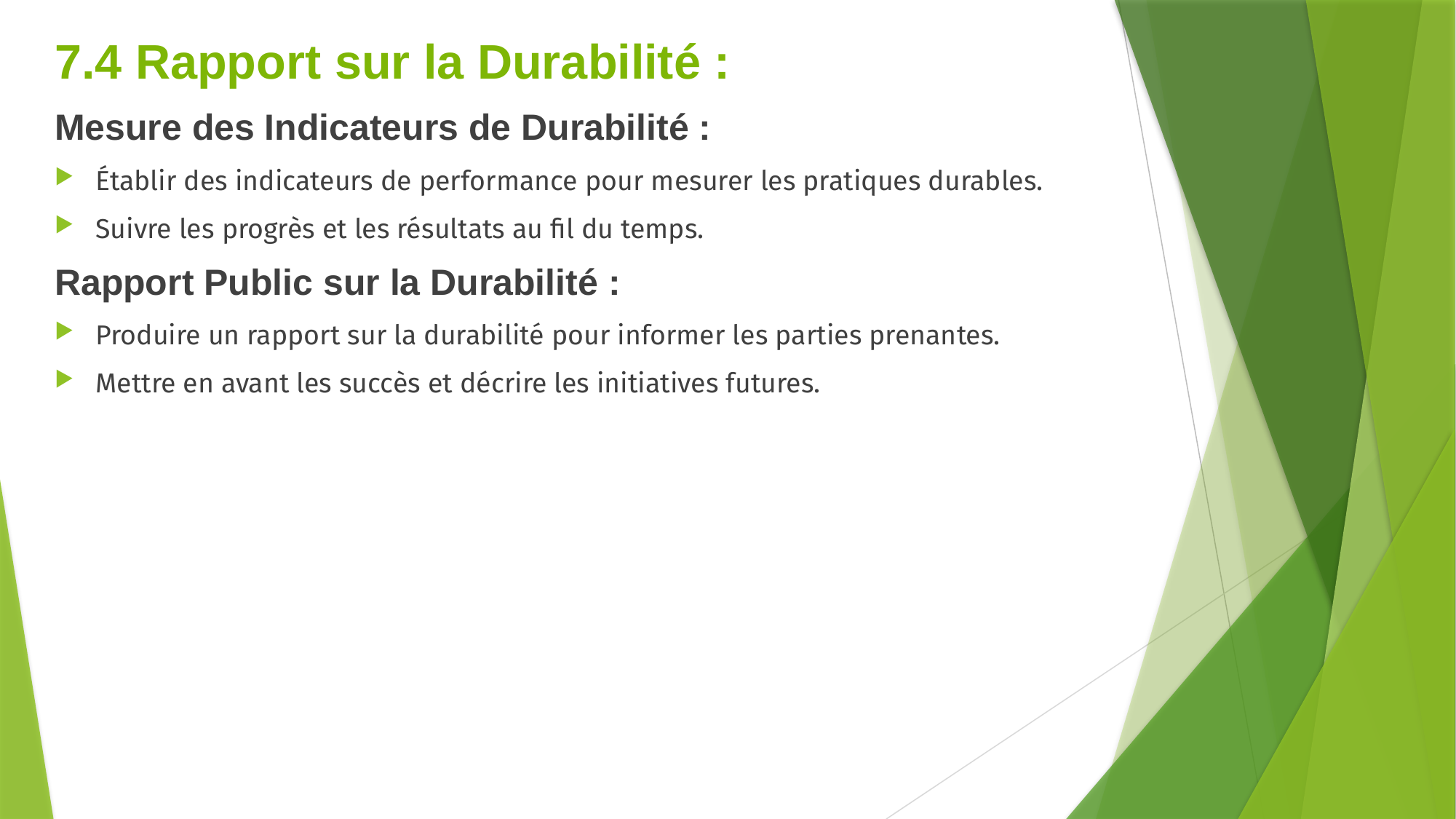

7.4 Rapport sur la Durabilité :
Mesure des Indicateurs de Durabilité :
Établir des indicateurs de performance pour mesurer les pratiques durables.
Suivre les progrès et les résultats au fil du temps.
Rapport Public sur la Durabilité :
Produire un rapport sur la durabilité pour informer les parties prenantes.
Mettre en avant les succès et décrire les initiatives futures.